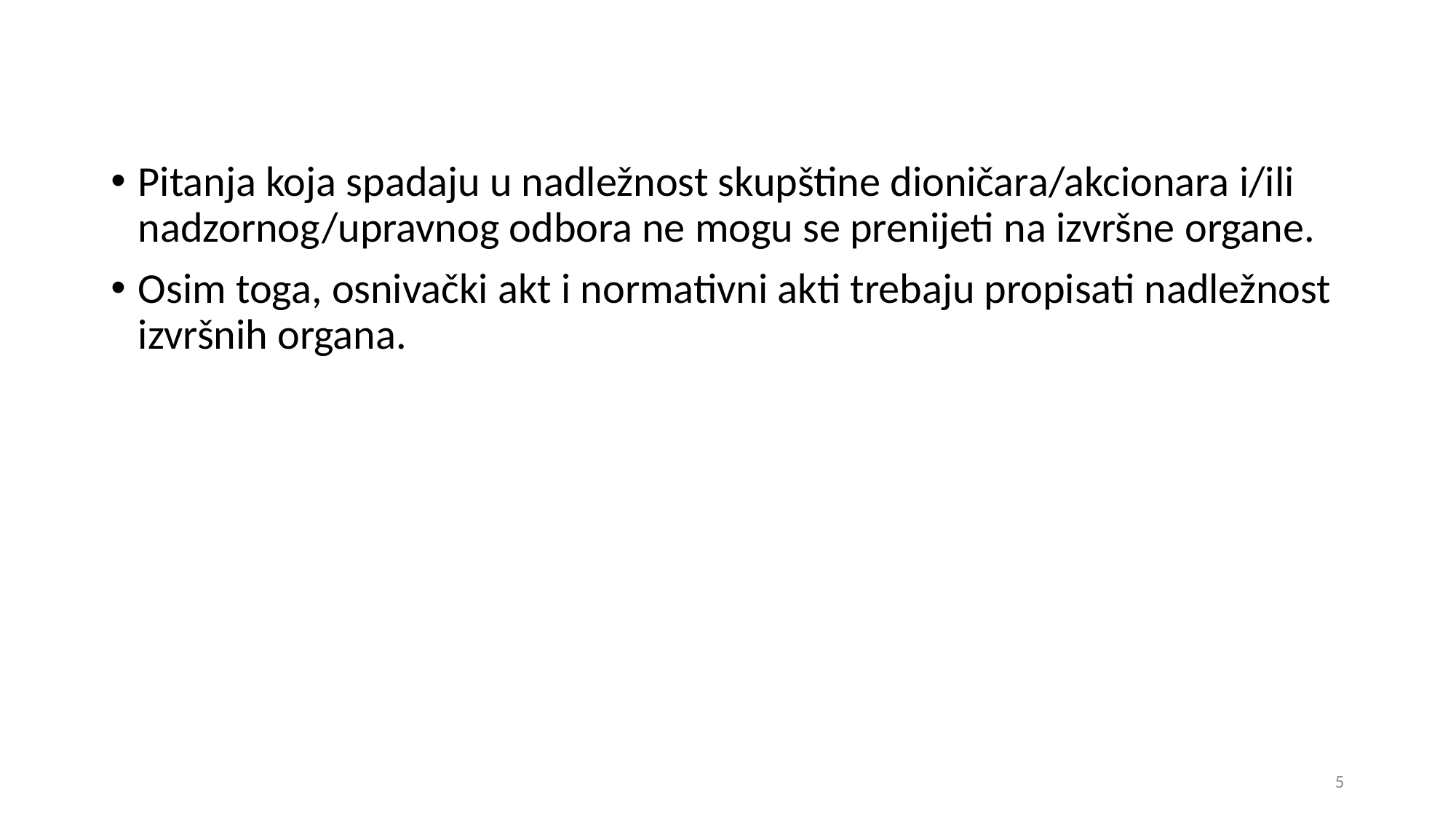

Pitanja koja spadaju u nadležnost skupštine dioničara/akcionara i/ili nadzornog/upravnog odbora ne mogu se prenijeti na izvršne organe.
Osim toga, osnivački akt i normativni akti trebaju propisati nadležnost izvršnih organa.

5